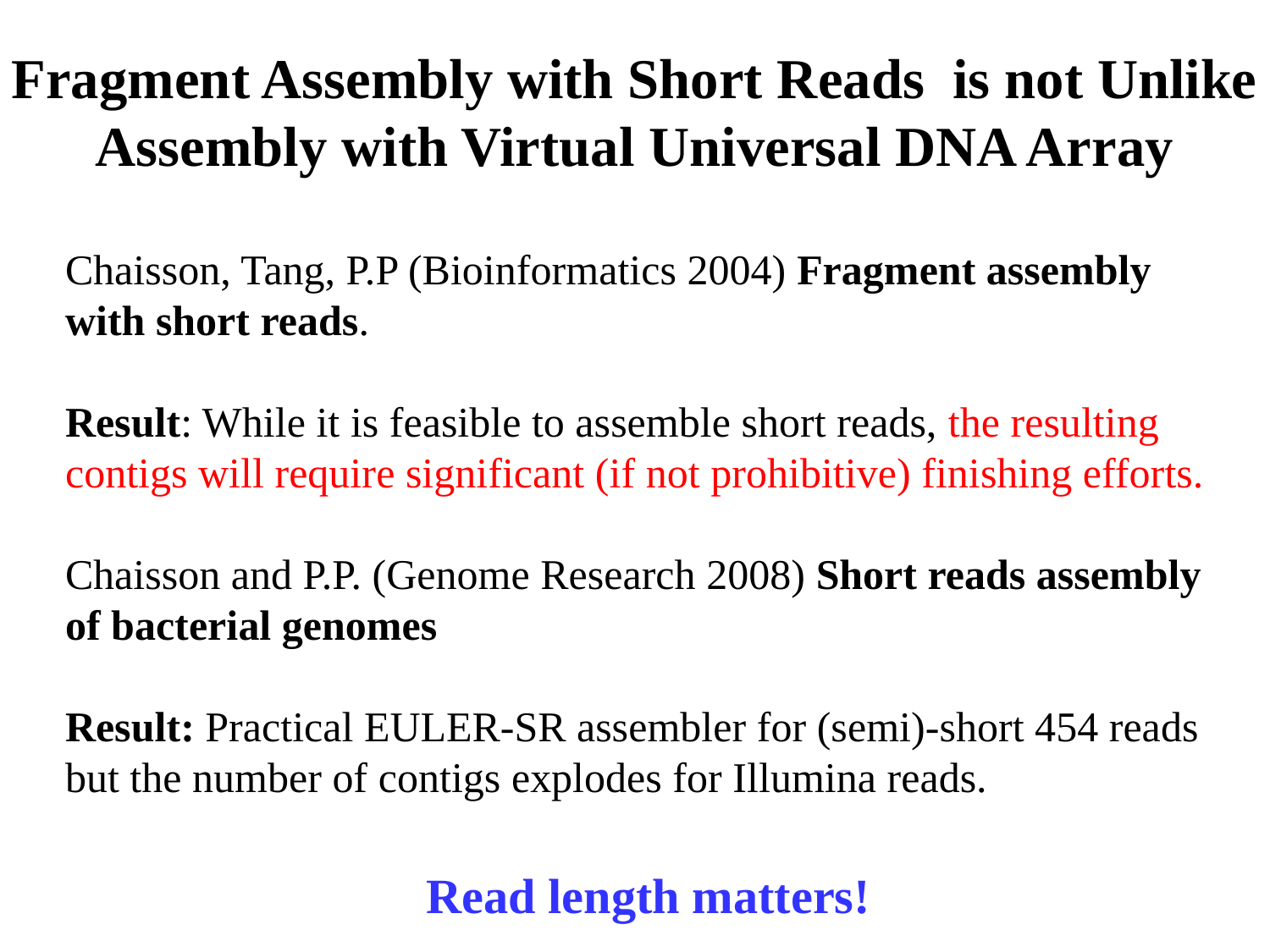

# Fragment Assembly with Short Reads  is not Unlike Assembly with Virtual Universal DNA Array
Chaisson, Tang, P.P (Bioinformatics 2004) Fragment assembly with short reads.

Result: While it is feasible to assemble short reads, the resulting contigs will require significant (if not prohibitive) finishing efforts.

Chaisson and P.P. (Genome Research 2008) Short reads assembly of bacterial genomes

Result: Practical EULER-SR assembler for (semi)-short 454 reads but the number of contigs explodes for Illumina reads.

Read length matters!